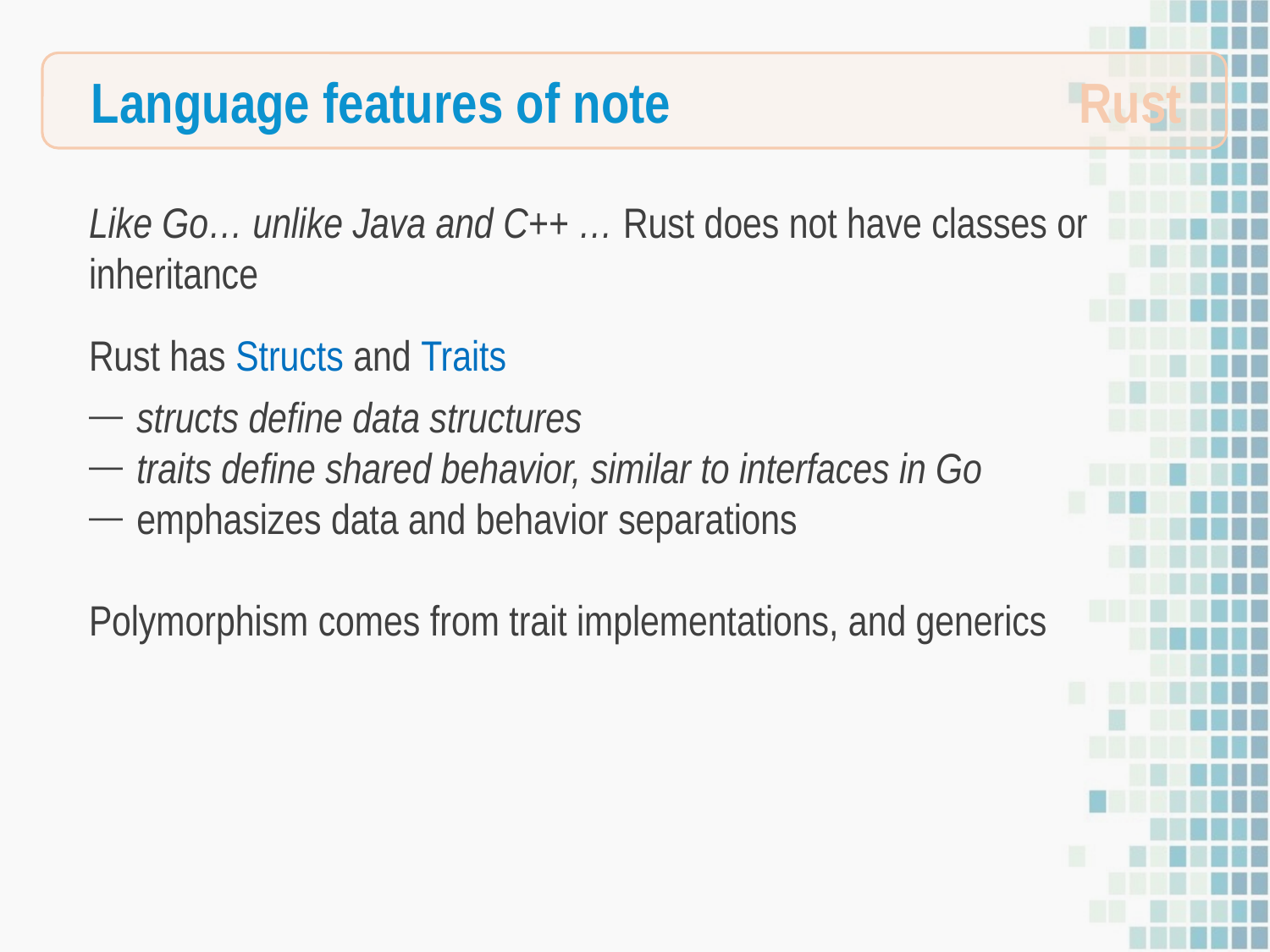

Language features of note
Rust

Like Go… unlike Java and C++ … Rust does not have classes or inheritance
Rust has Structs and Traits
structs define data structures
traits define shared behavior, similar to interfaces in Go
emphasizes data and behavior separations

Polymorphism comes from trait implementations, and generics